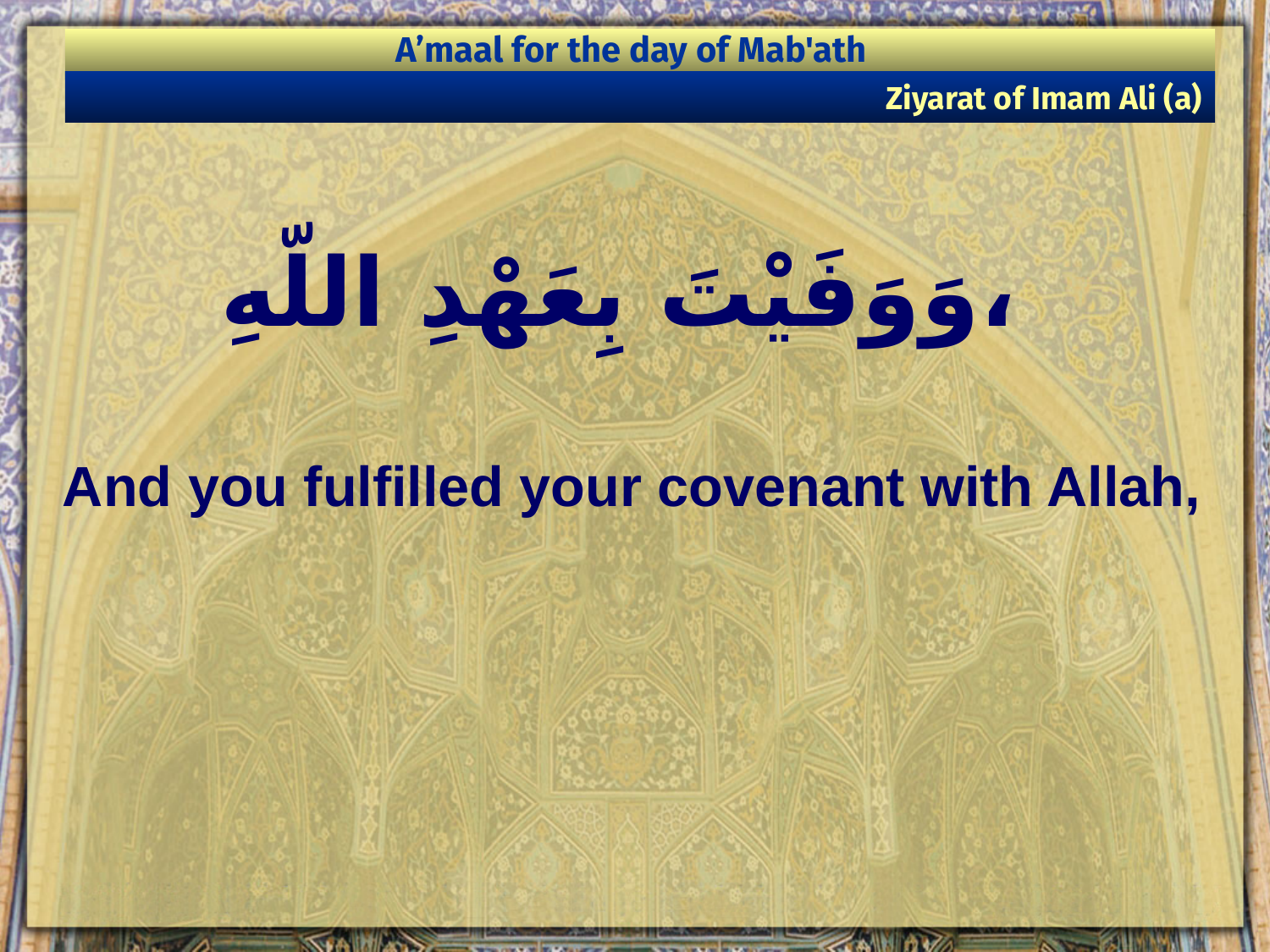

A’maal for the day of Mab'ath
Ziyarat of Imam Ali (a)
# وَوَفَيْتَ بِعَهْدِ اللّهِ،
And you fulfilled your covenant with Allah,